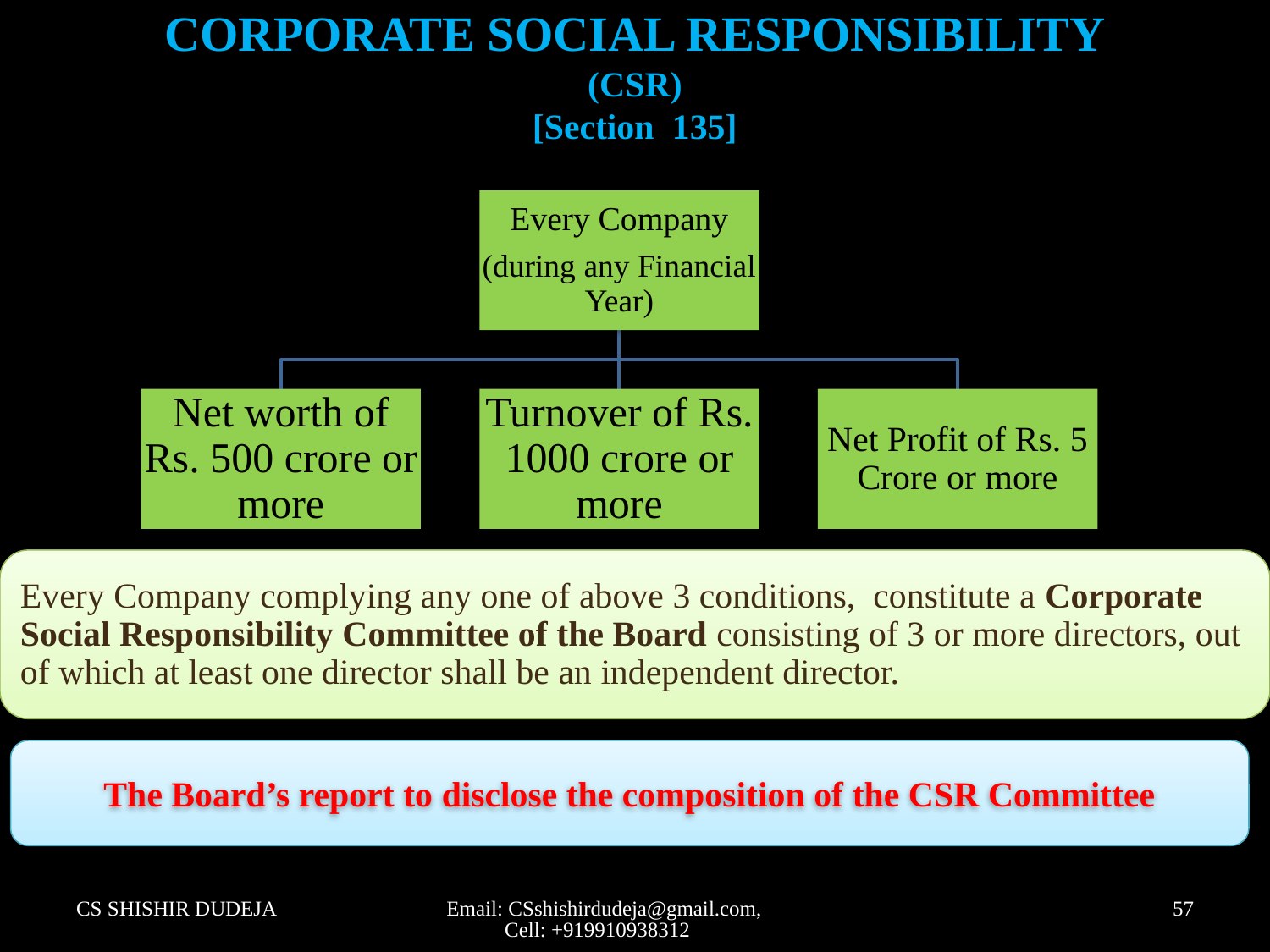

CORPORATE SOCIAL RESPONSIBILITY
(CSR)
[Section  135]
Every Company
(during any Financial Year)

Net worth of Rs. 500 crore or more
Turnover of Rs. 1000 crore or more
Net Profit of Rs. 5 Crore or more

Every Company complying any one of above 3 conditions,  constitute a Corporate Social Responsibility Committee of the Board consisting of 3 or more directors, out of which at least one director shall be an independent director.

The Board’s report to disclose the composition of the CSR Committee
CS SHISHIR DUDEJA
Email: CSshishirdudeja@gmail.com,                      Cell: +919910938312
57